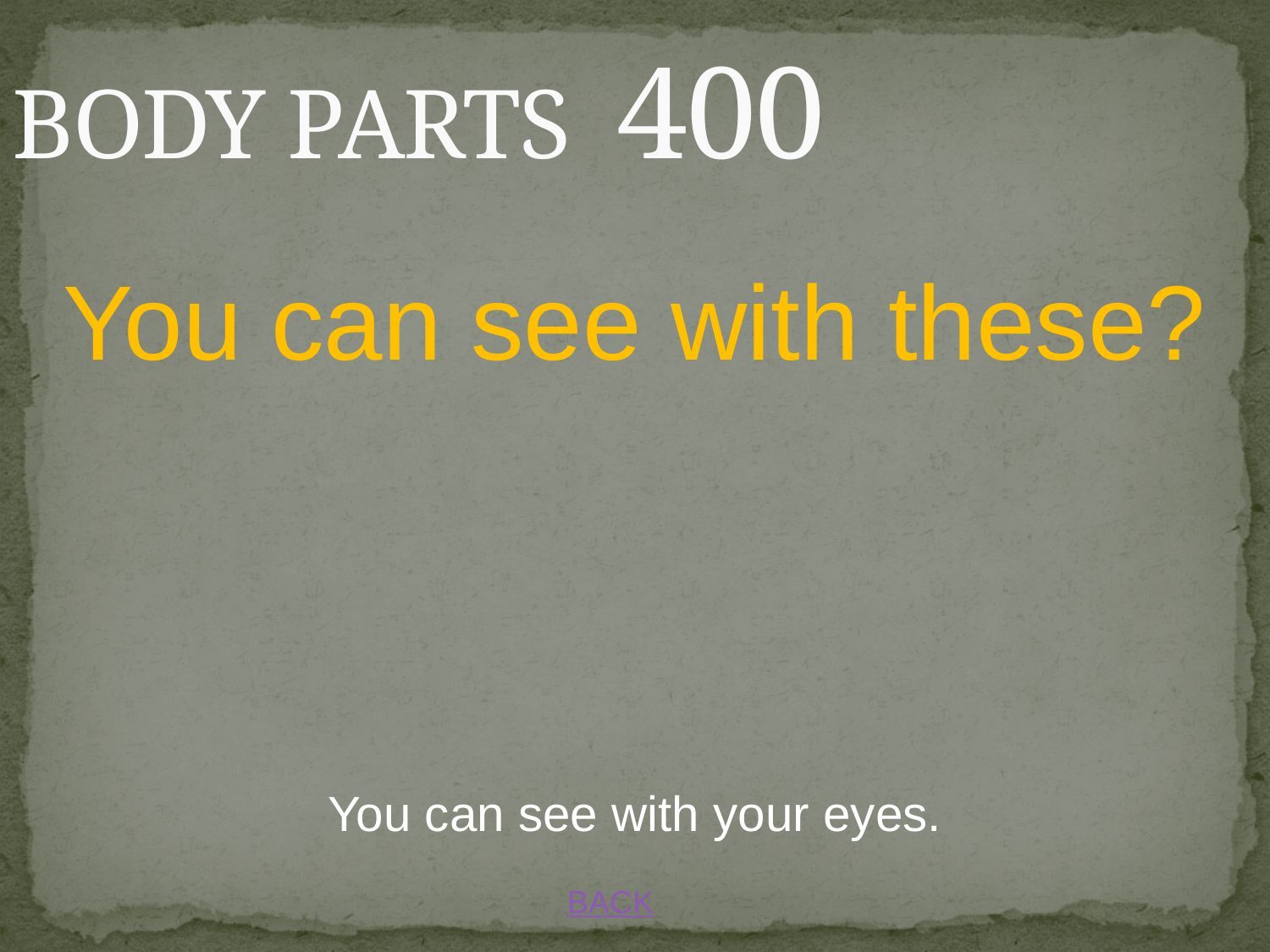

# BODY PARTS  400
You can see with these?
You can see with your eyes.
BACK